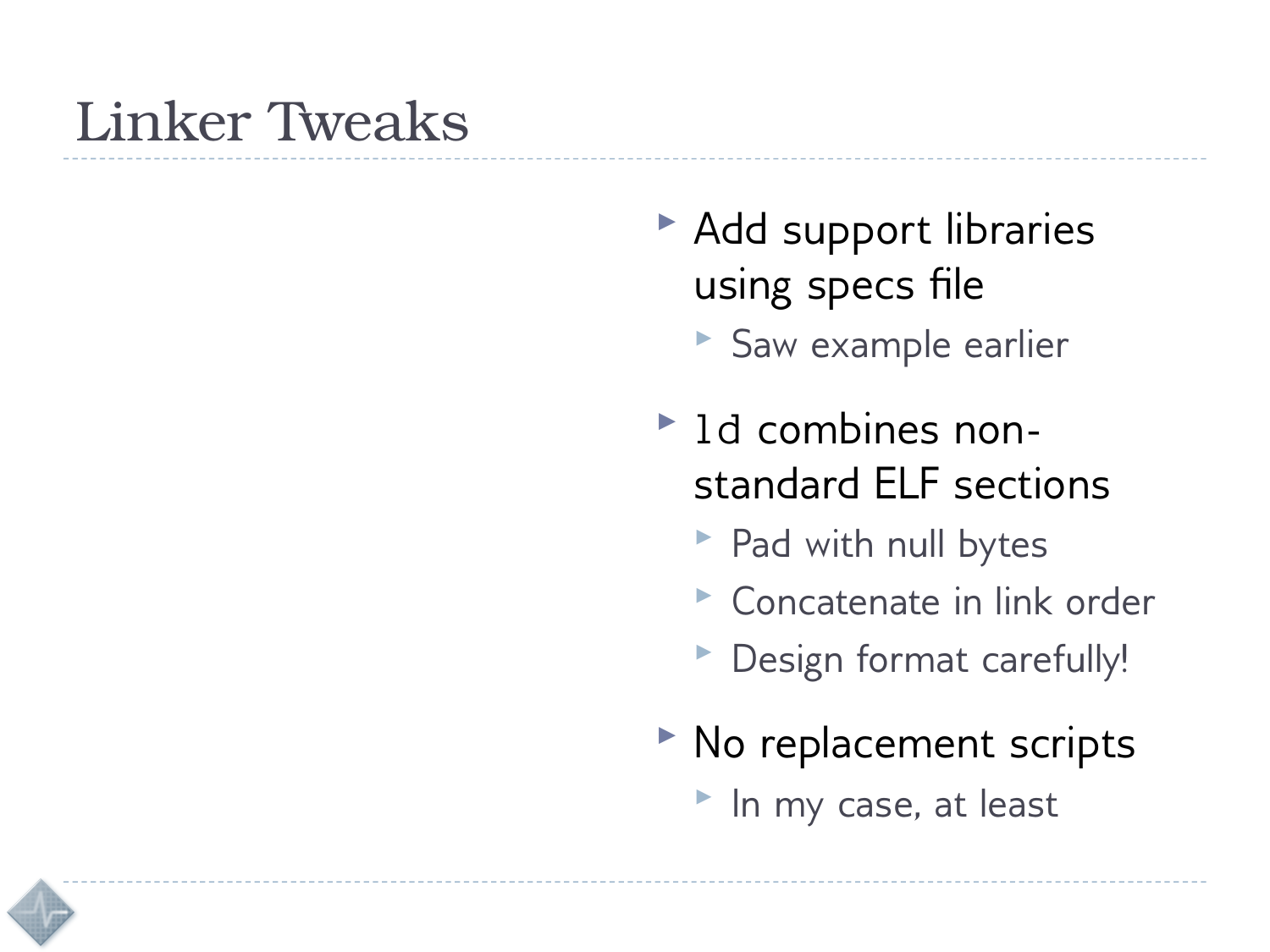

# Linker Tweaks
Add support libraries using specs file
Saw example earlier
ld combines non-standard ELF sections
Pad with null bytes
Concatenate in link order
Design format carefully!
No replacement scripts
In my case, at least
as
ld